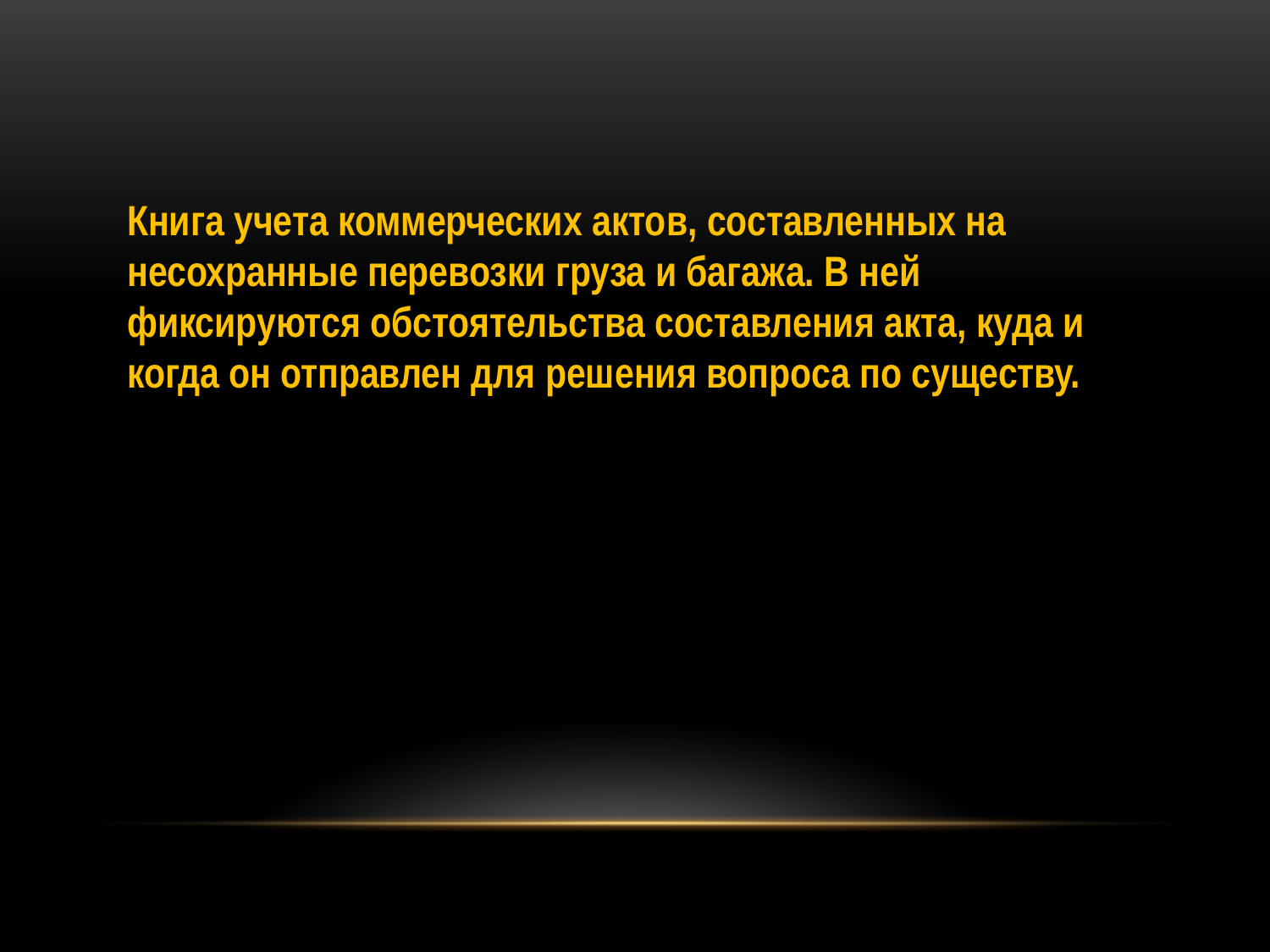

Книга учета коммерческих актов, составленных на несохранные перевозки груза и багажа. В ней фиксируются обстоятельства составления акта, куда и когда он отправлен для решения вопроса по существу.